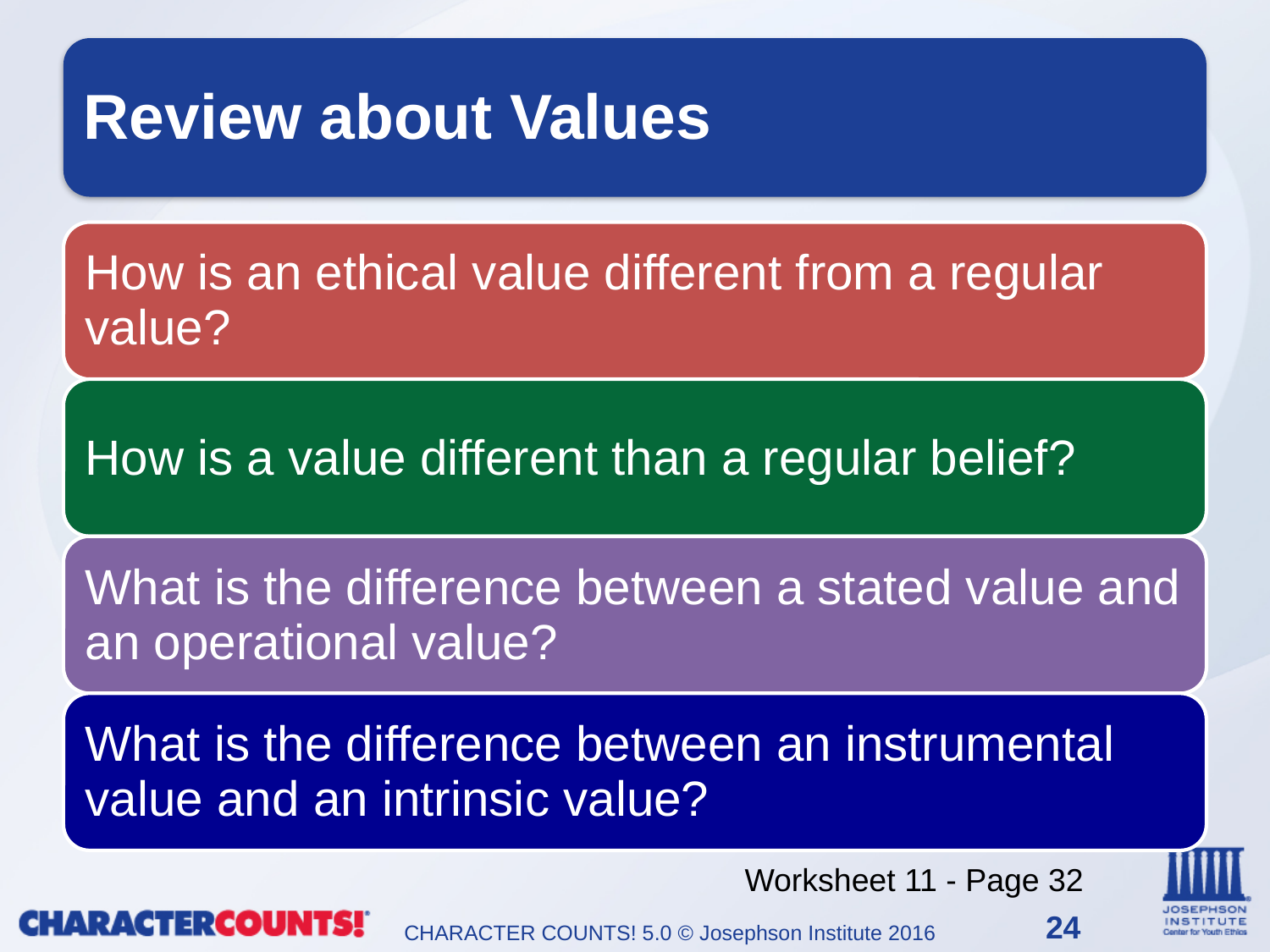

Review about Values
How is an ethical value different from a regular value?
How is a value different than a regular belief?
What is the difference between a stated value and an operational value?
What is the difference between an instrumental value and an intrinsic value?
Worksheet 11 - Page 32